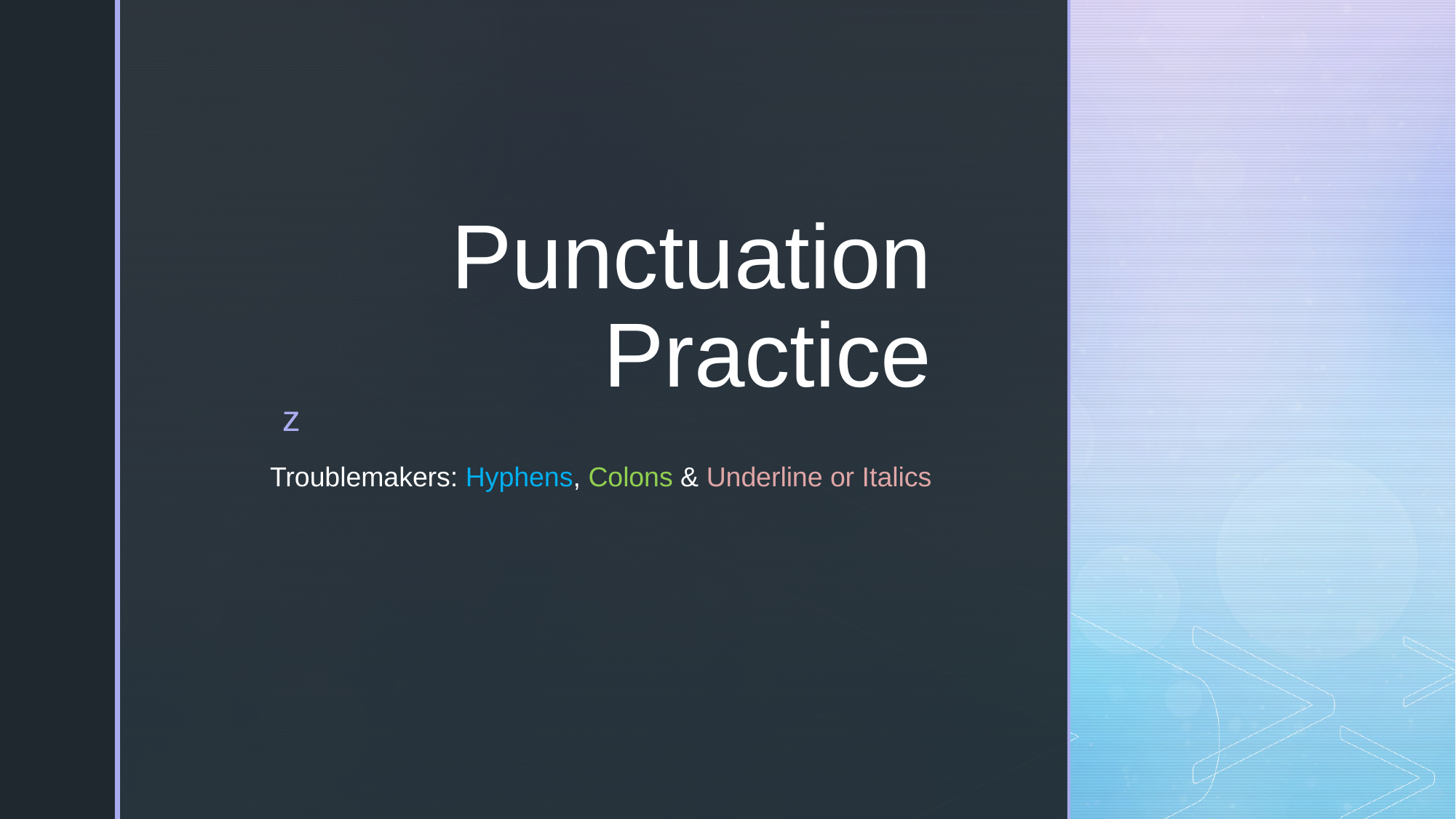

# Punctuation Practice
Troublemakers: Hyphens, Colons & Underline or Italics